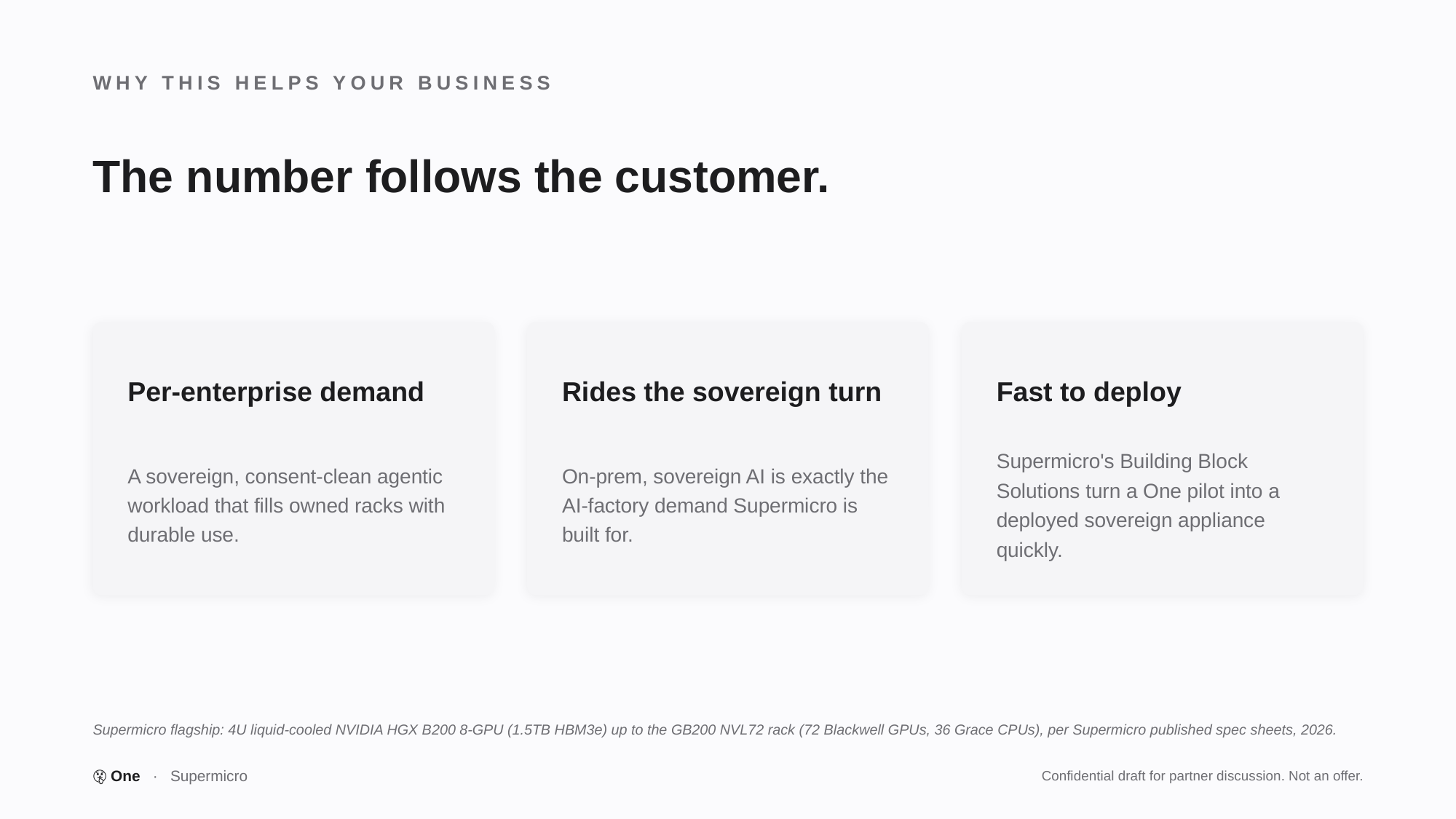

WHY THIS HELPS YOUR BUSINESS
The number follows the customer.

Per-enterprise demand
Rides the sovereign turn
Fast to deploy
A sovereign, consent-clean agentic workload that fills owned racks with durable use.
On-prem, sovereign AI is exactly the AI-factory demand Supermicro is built for.
Supermicro's Building Block Solutions turn a One pilot into a deployed sovereign appliance quickly.
Supermicro flagship: 4U liquid-cooled NVIDIA HGX B200 8-GPU (1.5TB HBM3e) up to the GB200 NVL72 rack (72 Blackwell GPUs, 36 Grace CPUs), per Supermicro published spec sheets, 2026.
🤫 One   ·   Supermicro
Confidential draft for partner discussion. Not an offer.